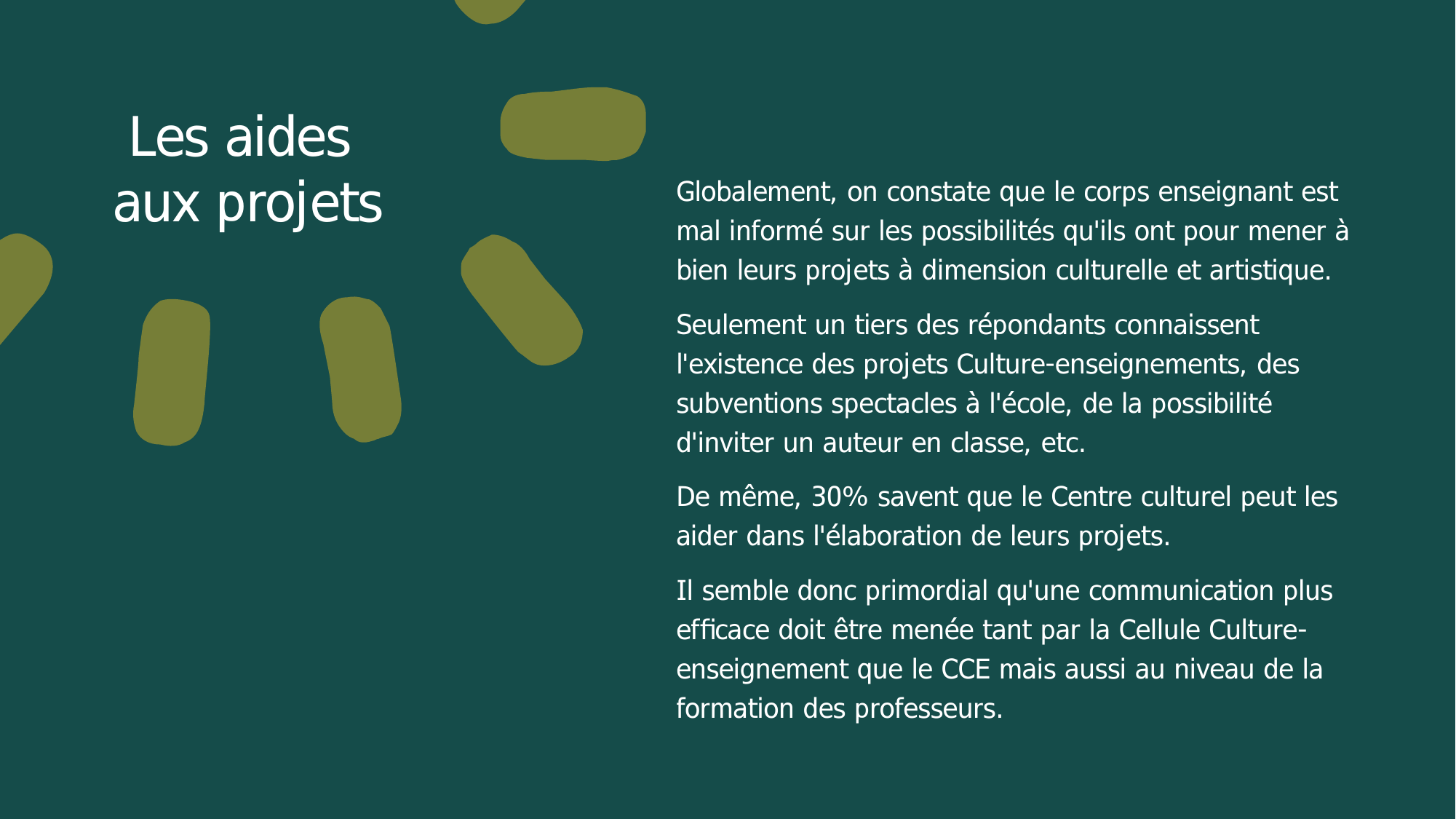

Les aides
aux projets
Globalement, on constate que le corps enseignant est mal informé sur les possibilités qu'ils ont pour mener à bien leurs projets à dimension culturelle et artistique.
Seulement un tiers des répondants connaissent l'existence des projets Culture-enseignements, des subventions spectacles à l'école, de la possibilité d'inviter un auteur en classe, etc.
De même, 30% savent que le Centre culturel peut les aider dans l'élaboration de leurs projets.
Il semble donc primordial qu'une communication plus efficace doit être menée tant par la Cellule Culture-enseignement que le CCE mais aussi au niveau de la formation des professeurs.